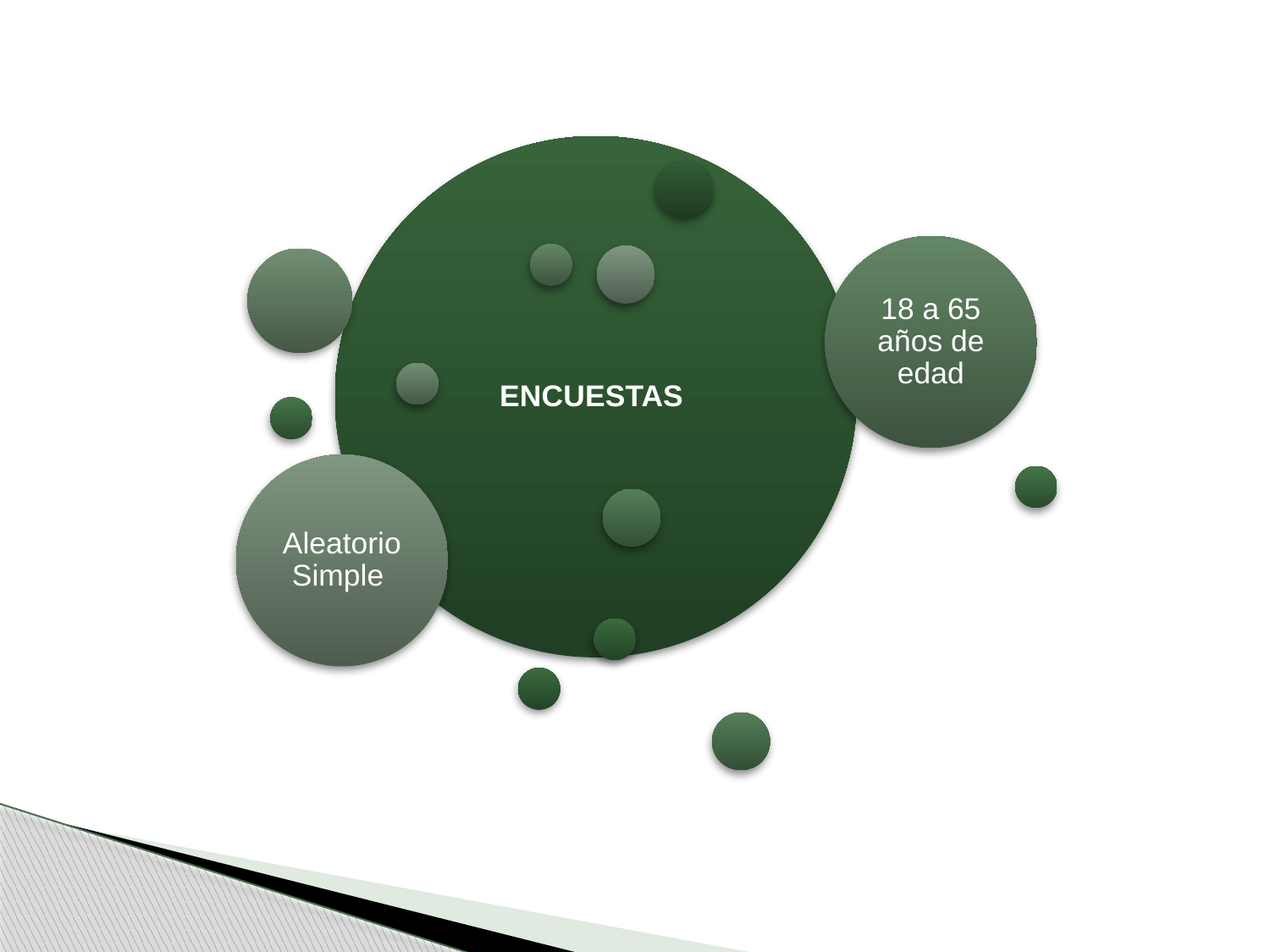

ENCUESTAS
Aleatorio Simple
18 a 65 años de edad